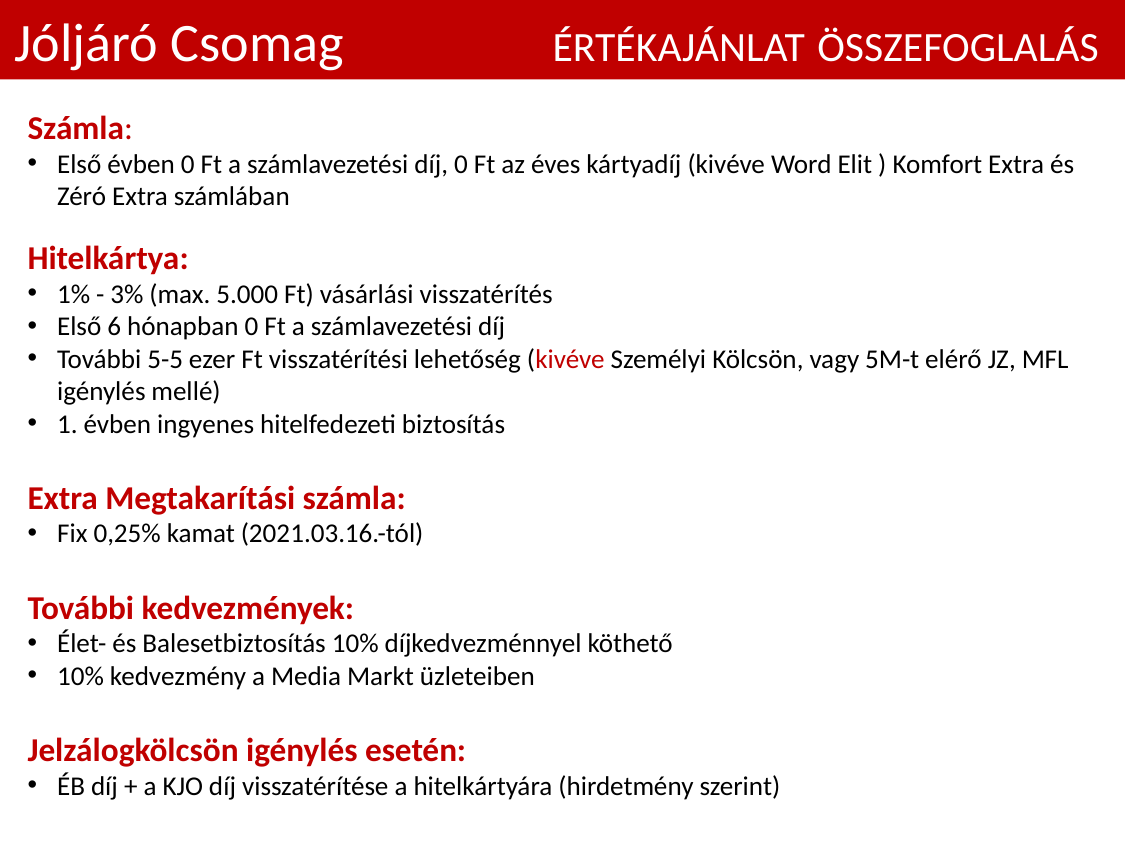

Jóljáró Csomag                 ÉRTÉKAJÁNLAT ÖSSZEFOGLALÁS
13
Számla:
Első évben 0 Ft a számlavezetési díj, 0 Ft az éves kártyadíj (kivéve Word Elit ) Komfort Extra és Zéró Extra számlában

Hitelkártya:
1% - 3% (max. 5.000 Ft) vásárlási visszatérítés
Első 6 hónapban 0 Ft a számlavezetési díj
További 5-5 ezer Ft visszatérítési lehetőség (kivéve Személyi Kölcsön, vagy 5M-t elérő JZ, MFL igénylés mellé)
1. évben ingyenes hitelfedezeti biztosítás

Extra Megtakarítási számla:
Fix 0,25% kamat (2021.03.16.-tól)

További kedvezmények:
Élet- és Balesetbiztosítás 10% díjkedvezménnyel köthető
10% kedvezmény a Media Markt üzleteiben

Jelzálogkölcsön igénylés esetén:
ÉB díj + a KJO díj visszatérítése a hitelkártyára (hirdetmény szerint)